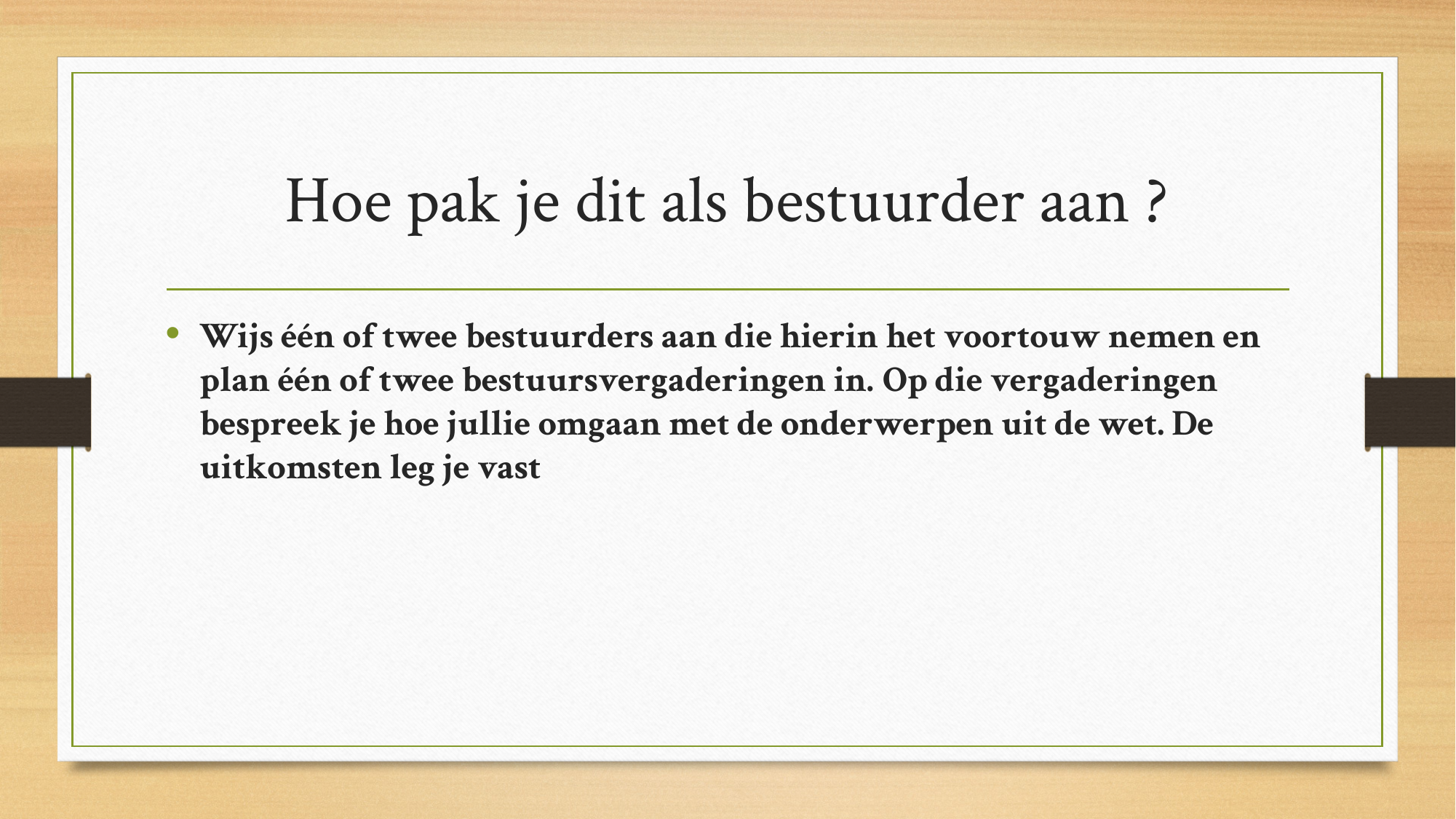

# Hoe pak je dit als bestuurder aan ?
Wijs één of twee bestuurders aan die hierin het voortouw nemen en plan één of twee bestuursvergaderingen in. Op die vergaderingen bespreek je hoe jullie omgaan met de onderwerpen uit de wet. De uitkomsten leg je vast